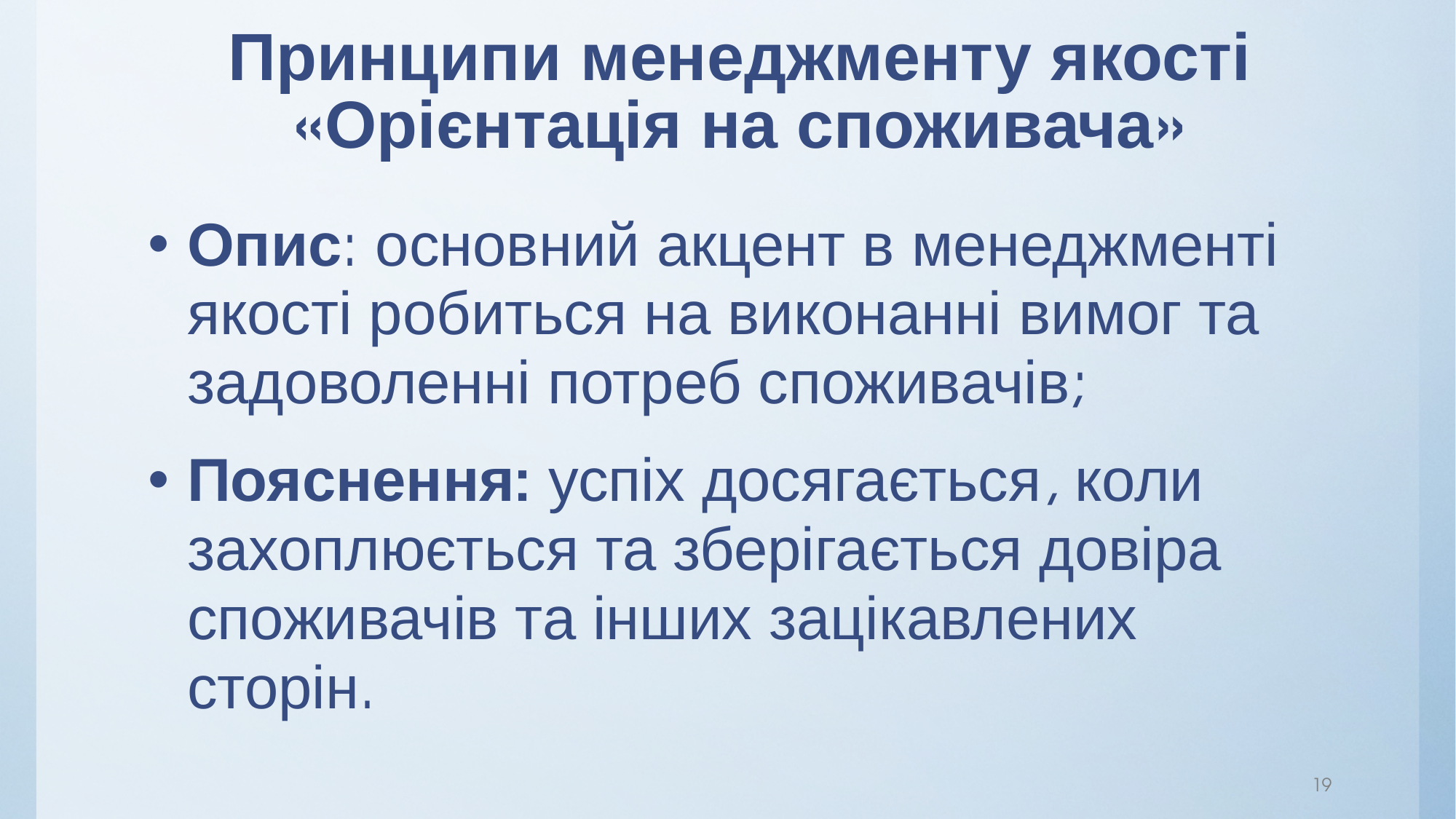

# Принципи менеджменту якості «Орієнтація на споживача»
Опис: основний акцент в менеджменті якості робиться на виконанні вимог та задоволенні потреб споживачів;
Пояснення: успіх досягається, коли захоплюється та зберігається довіра споживачів та інших зацікавлених сторін.
19